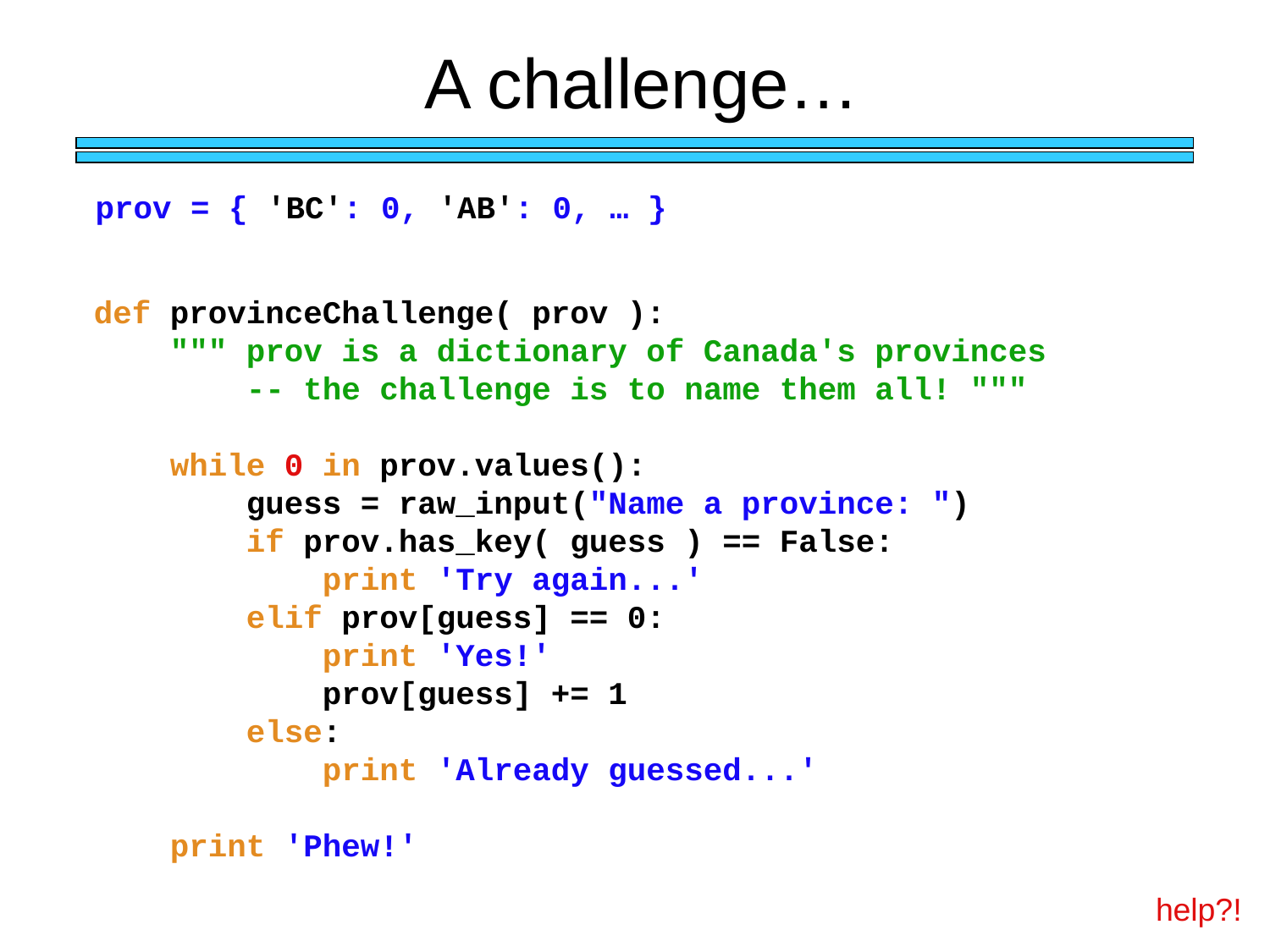

A challenge…

prov = { 'BC': 0, 'AB': 0, … }
def provinceChallenge( prov ):
    """ prov is a dictionary of Canada's provinces
        -- the challenge is to name them all! """

    while 0 in prov.values():
        guess = raw_input("Name a province: ")
        if prov.has_key( guess ) == False:
            print 'Try again...'
        elif prov[guess] == 0:
            print 'Yes!'
            prov[guess] += 1
        else:
            print 'Already guessed...'

    print 'Phew!'
help?!